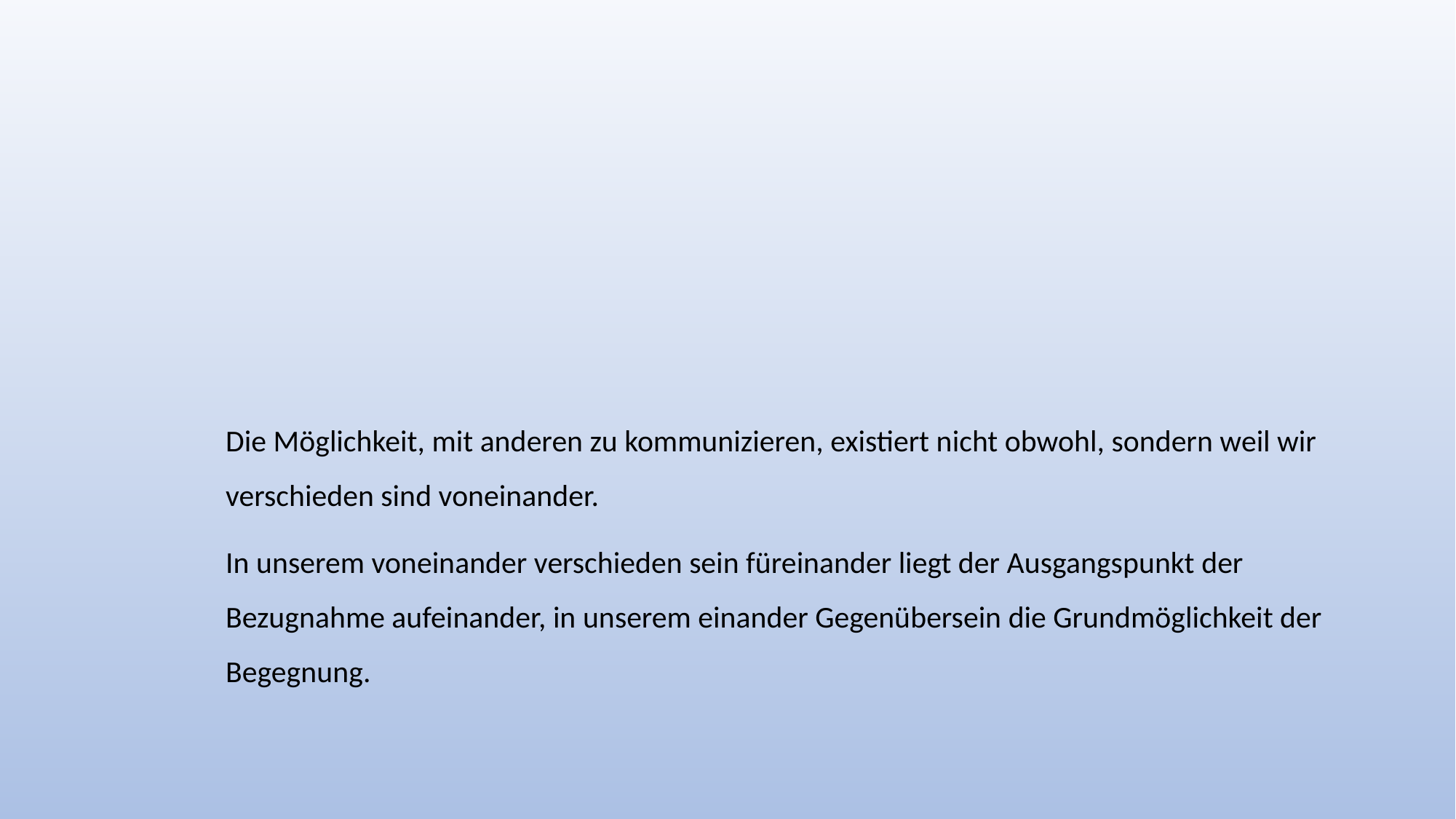

Die Möglichkeit, mit anderen zu kommunizieren, existiert nicht obwohl, sondern weil wir verschieden sind voneinander.
In unserem voneinander verschieden sein füreinander liegt der Ausgangspunkt der Bezugnahme aufeinander, in unserem einander Gegenübersein die Grundmöglichkeit der Begegnung.